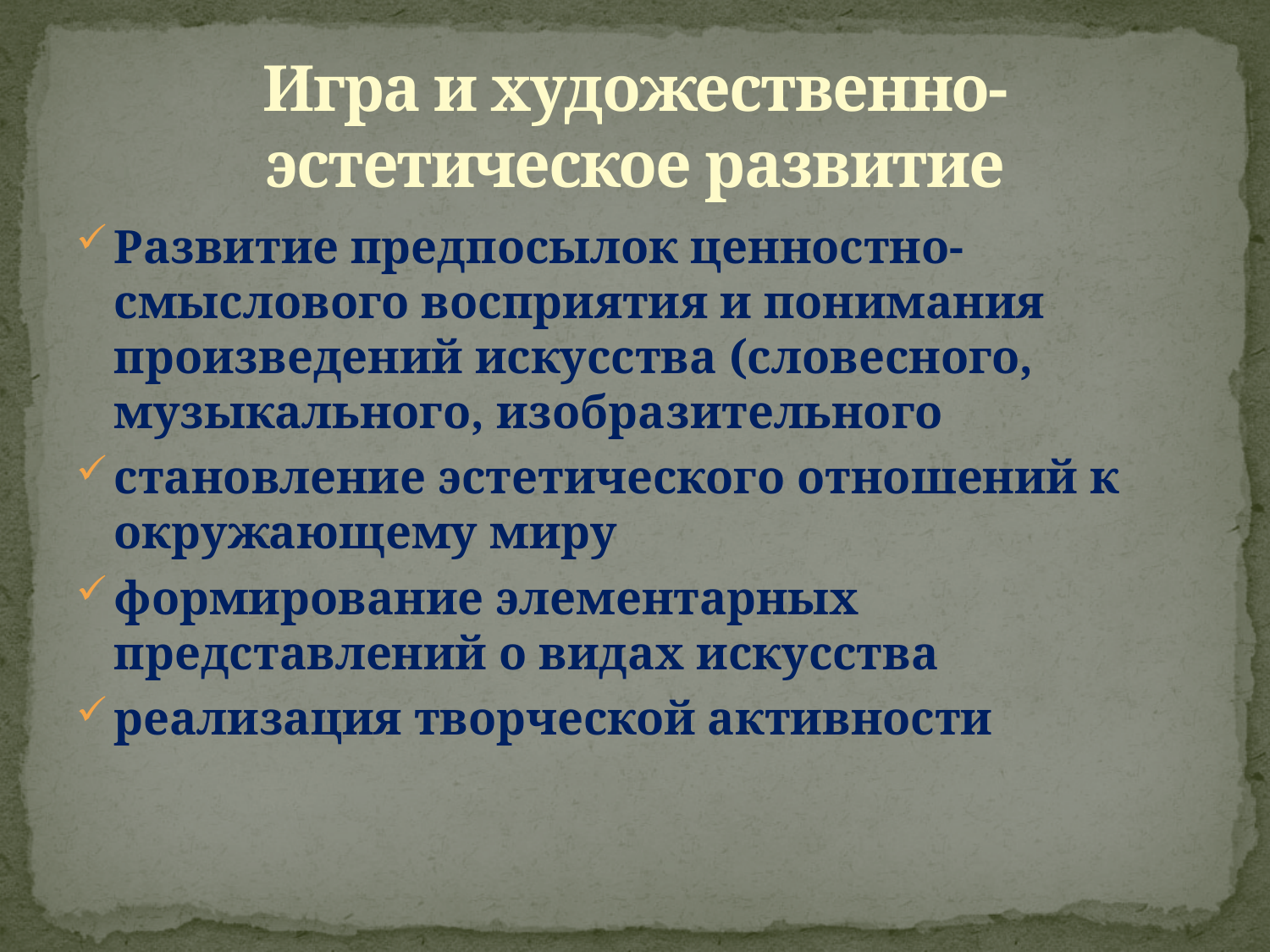

# Игра и художественно-эстетическое развитие
Развитие предпосылок ценностно-смыслового восприятия и понимания произведений искусства (словесного, музыкального, изобразительного
становление эстетического отношений к окружающему миру
формирование элементарных представлений о видах искусства
реализация творческой активности